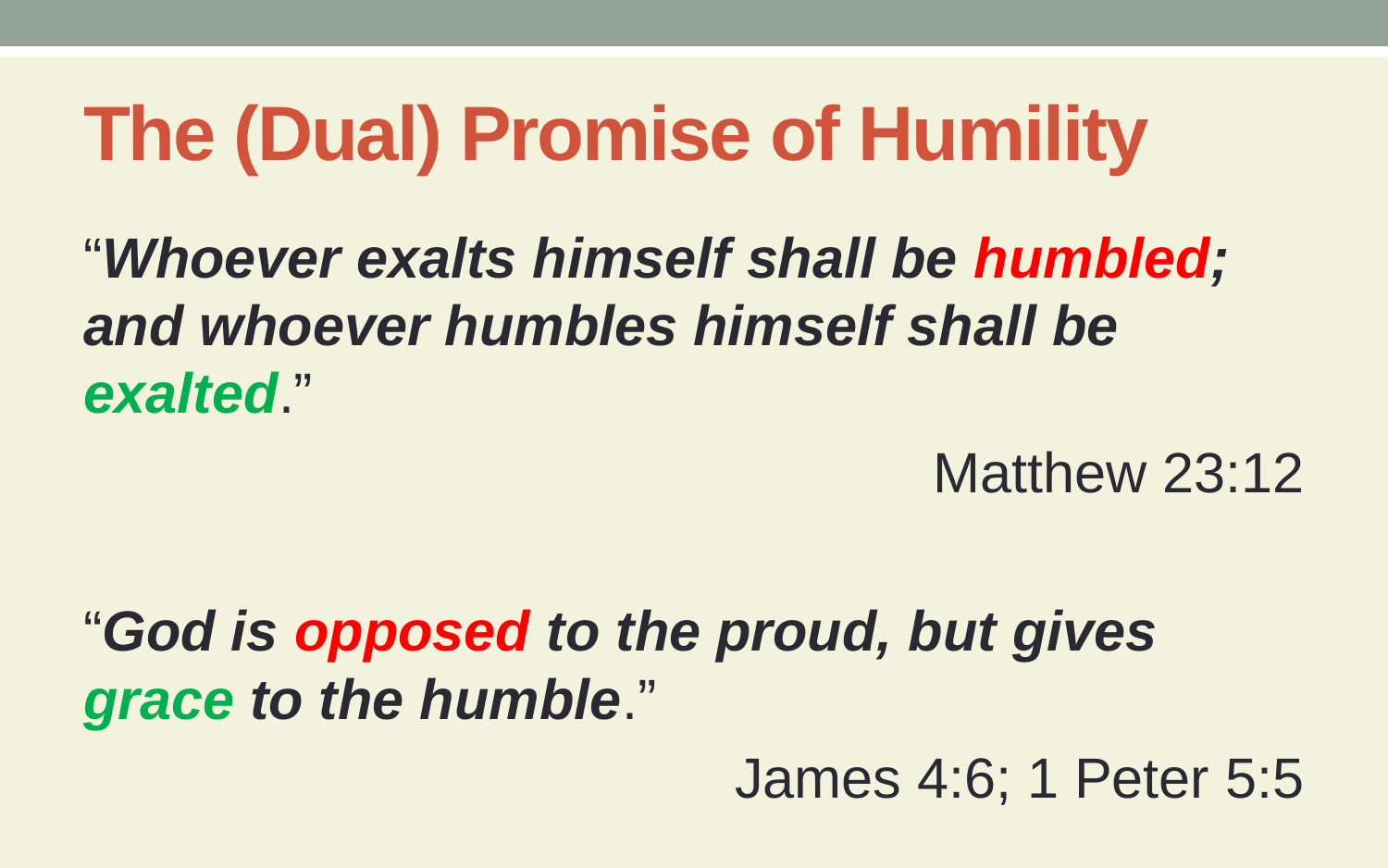

# The (Dual) Promise of Humility
“Whoever exalts himself shall be humbled; and whoever humbles himself shall be exalted.”
Matthew 23:12

“God is opposed to the proud, but gives grace to the humble.”
James 4:6; 1 Peter 5:5